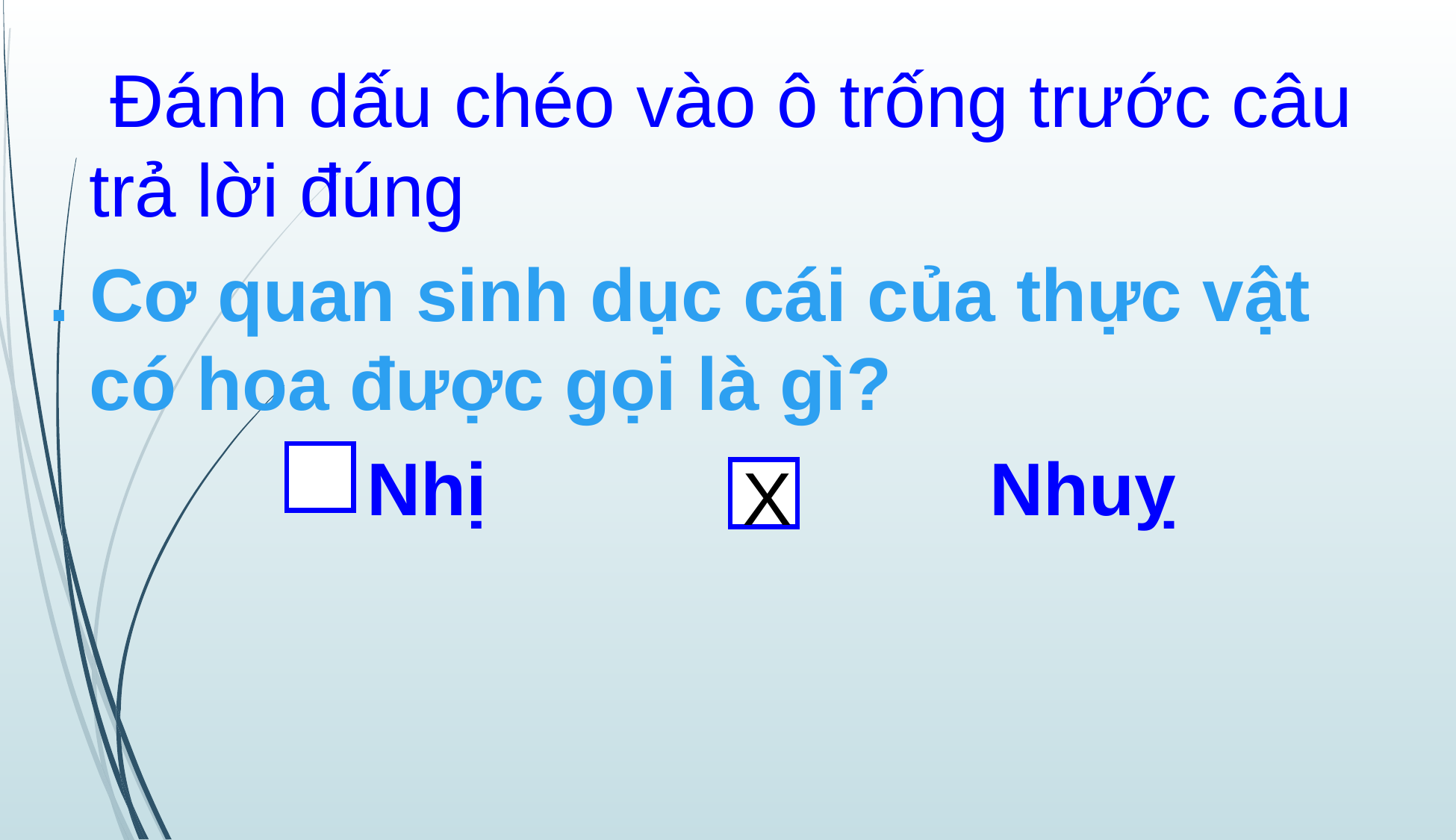

Đánh dấu chéo vào ô trống trước câu trả lời đúng
. Cơ quan sinh dục cái của thực vật có hoa được gọi là gì?
		        Nhị			           Nhuỵ

X